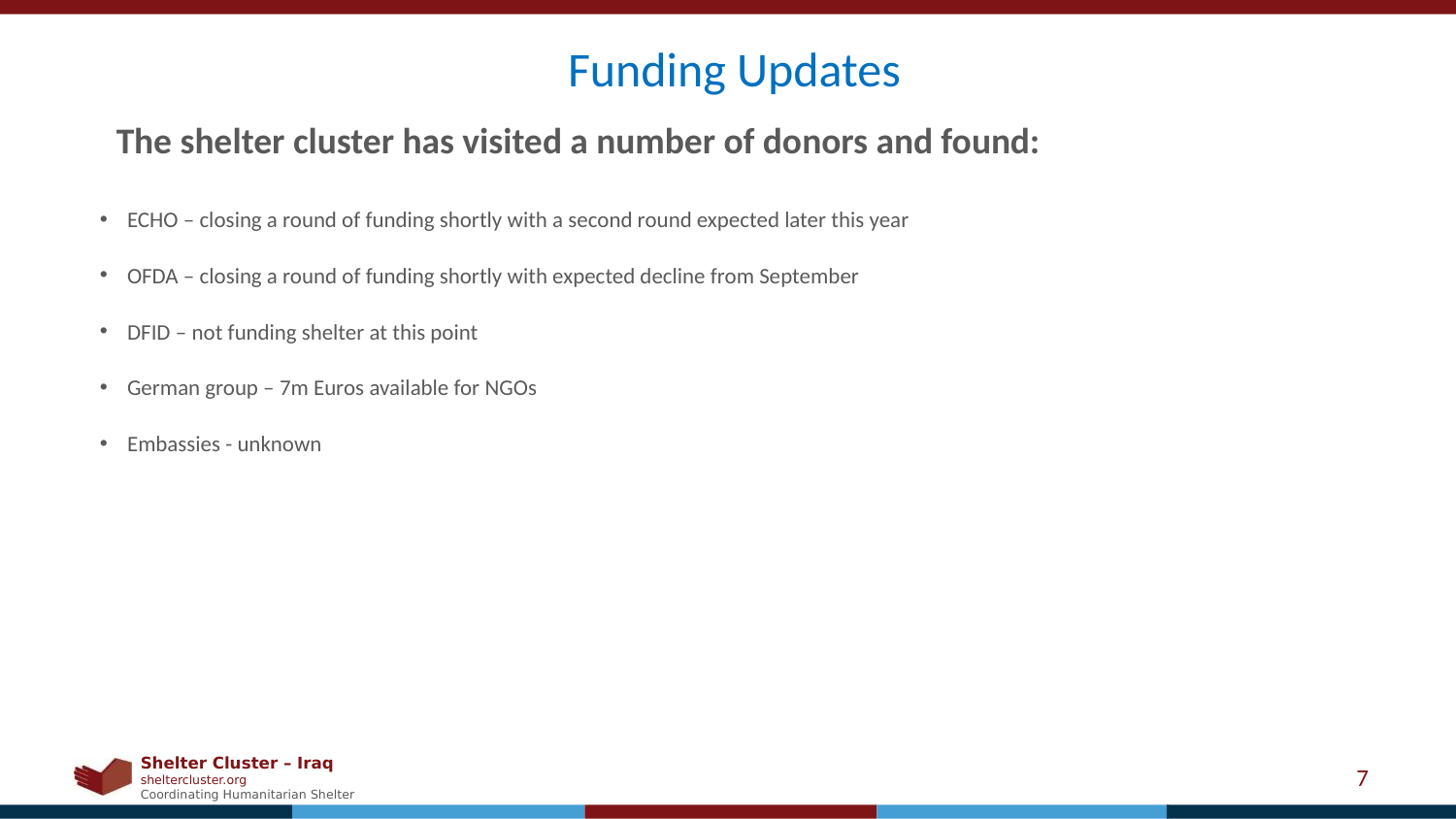

Funding Updates
The shelter cluster has visited a number of donors and found:
ECHO – closing a round of funding shortly with a second round expected later this year
OFDA – closing a round of funding shortly with expected decline from September
DFID – not funding shelter at this point
German group – 7m Euros available for NGOs
Embassies - unknown

7